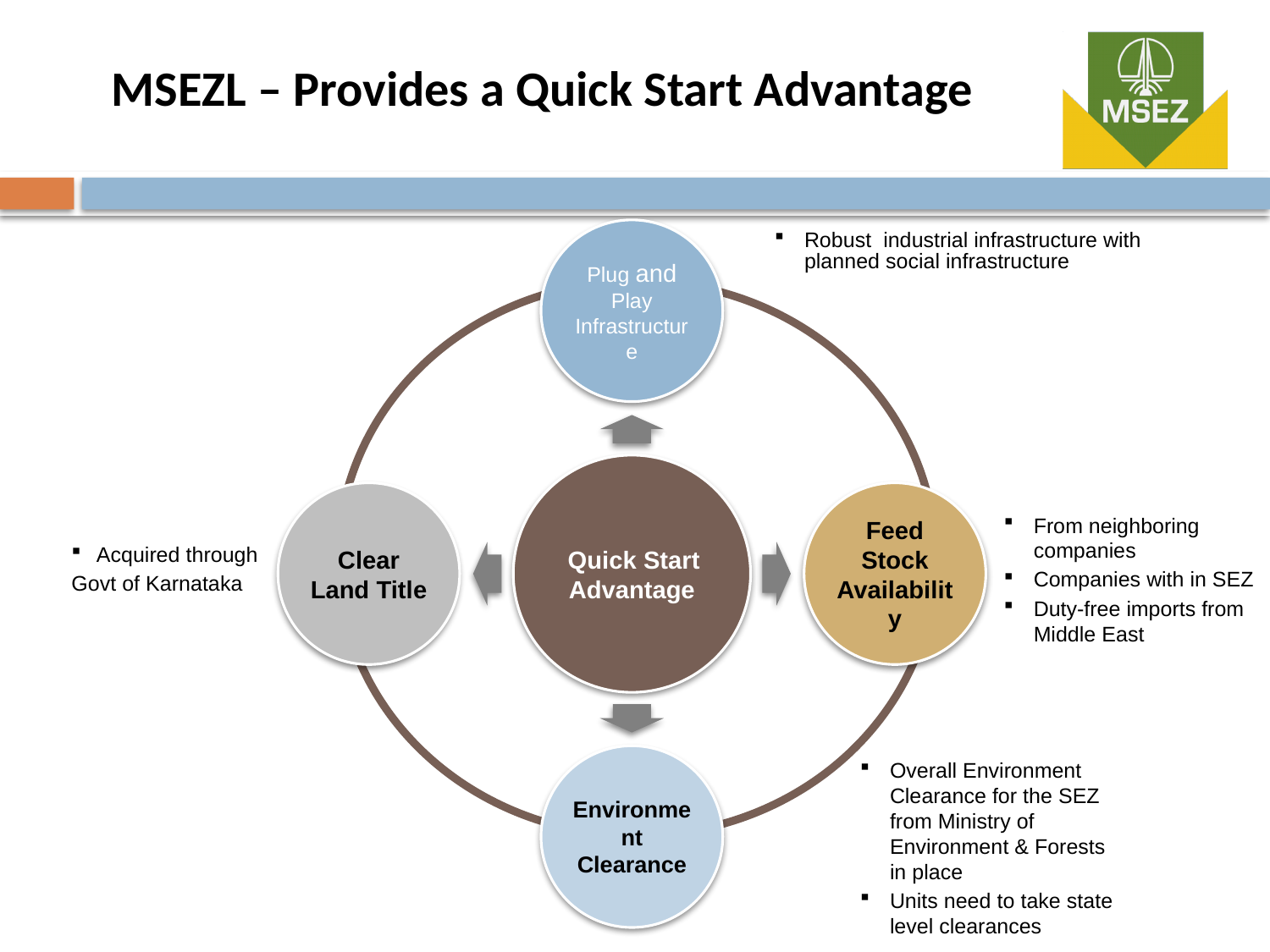

MSEZL – Provides a Quick Start Advantage
 Quick Start Advantage

Plug and Play Infrastructure

Feed Stock Availability

Environment Clearance

Clear Land Title
Robust  industrial infrastructure with planned social infrastructure

From neighboring companies
Companies with in SEZ
Duty-free imports from Middle East

Acquired through
Govt of Karnataka
Overall Environment Clearance for the SEZ from Ministry of Environment & Forests in place
Units need to take state level clearances